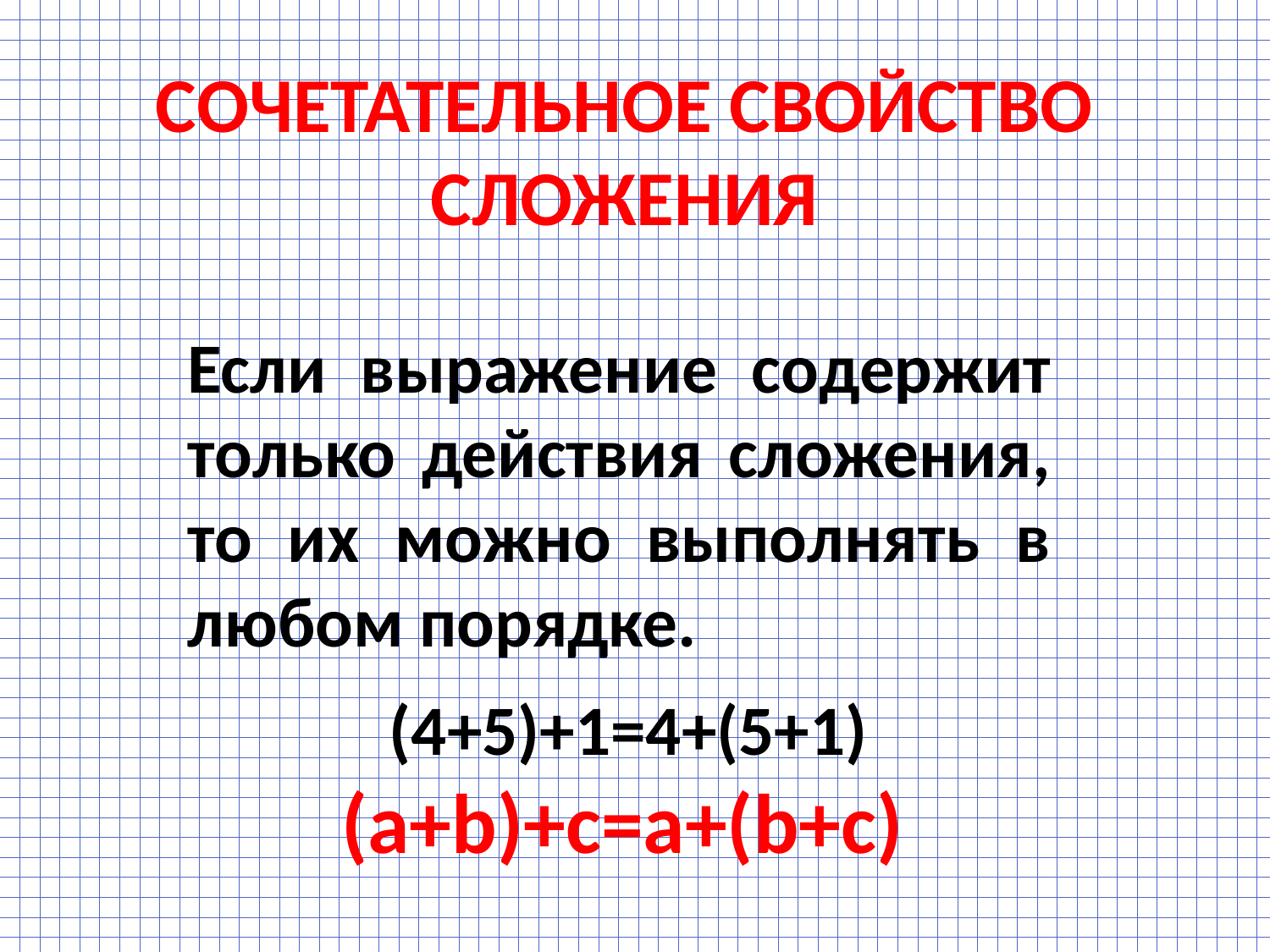

# СОЧЕТАТЕЛЬНОЕ СВОЙСТВО СЛОЖЕНИЯ
Если выражение содержит только действия сложения, то их можно выполнять в любом порядке.
   (4+5)+1=4+(5+1)
(a+b)+c=a+(b+c)